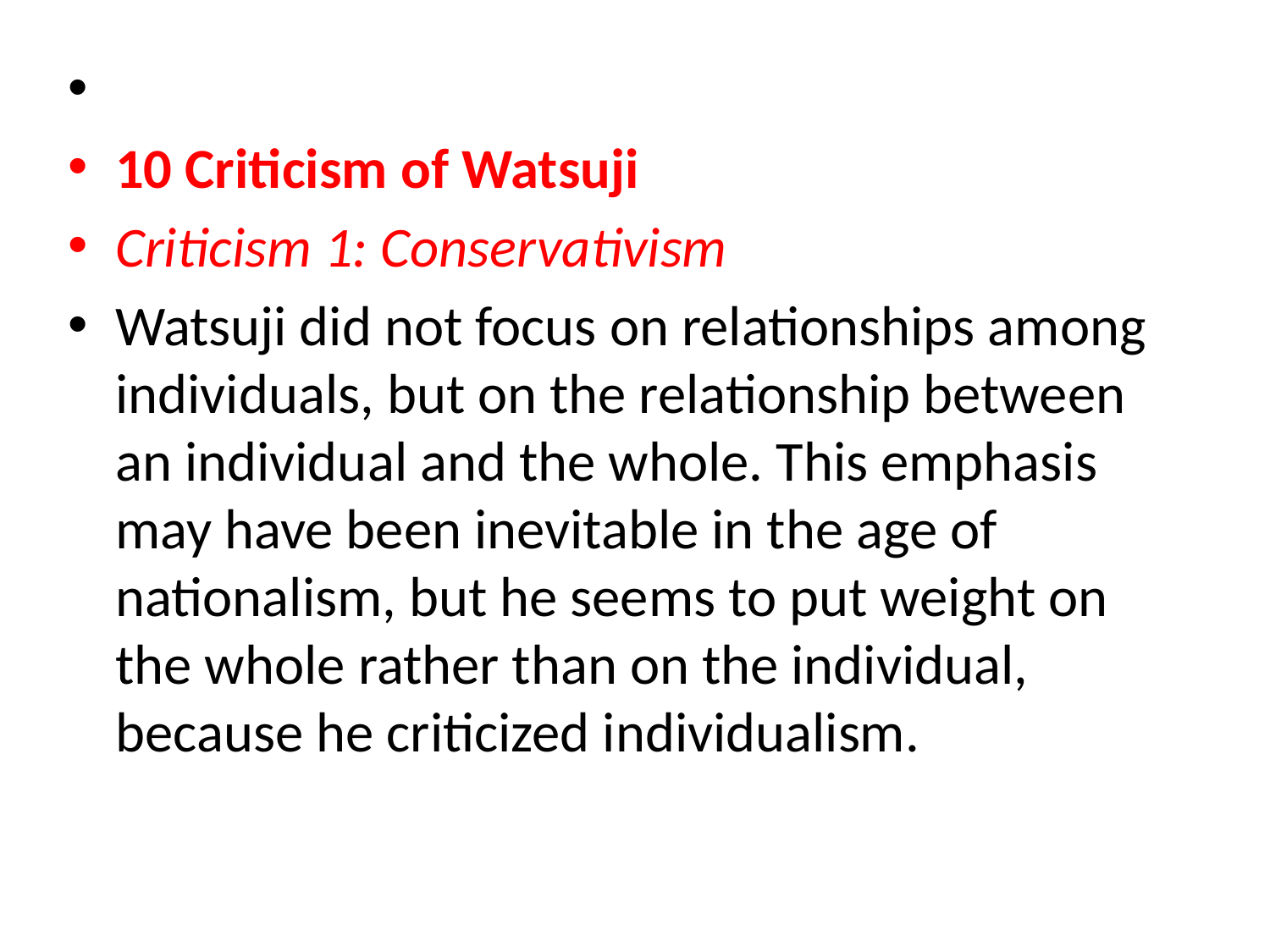

#

10 Criticism of Watsuji
Criticism 1: Conservativism
Watsuji did not focus on relationships among individuals, but on the relationship between an individual and the whole. This emphasis may have been inevitable in the age of nationalism, but he seems to put weight on the whole rather than on the individual, because he criticized individualism.